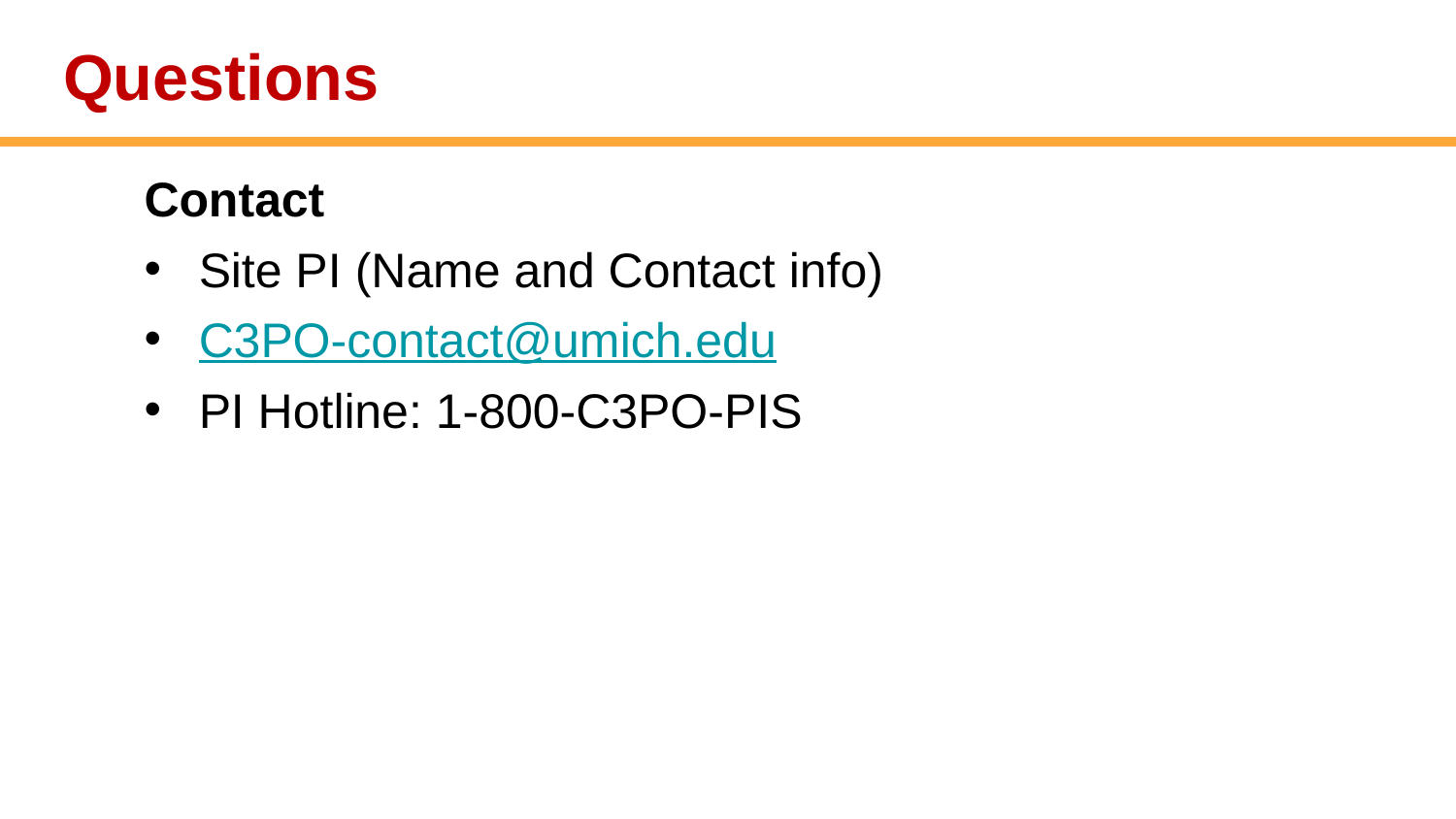

Questions
Contact
Site PI (Name and Contact info)
C3PO-contact@umich.edu
PI Hotline: 1-800-C3PO-PIS